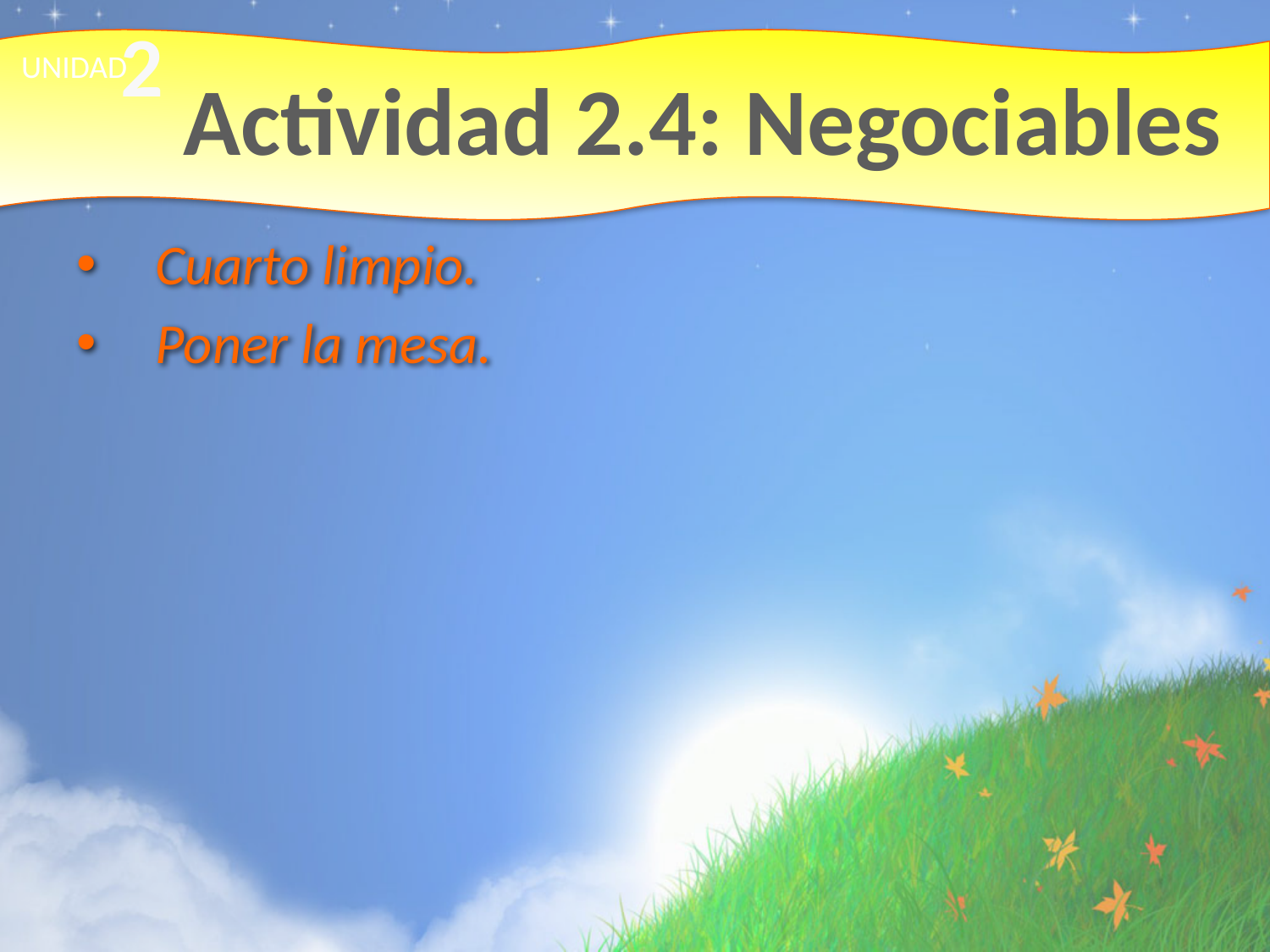

2

# Actividad 2.4: Negociables
UNIDAD
Cuarto limpio.
Poner la mesa.